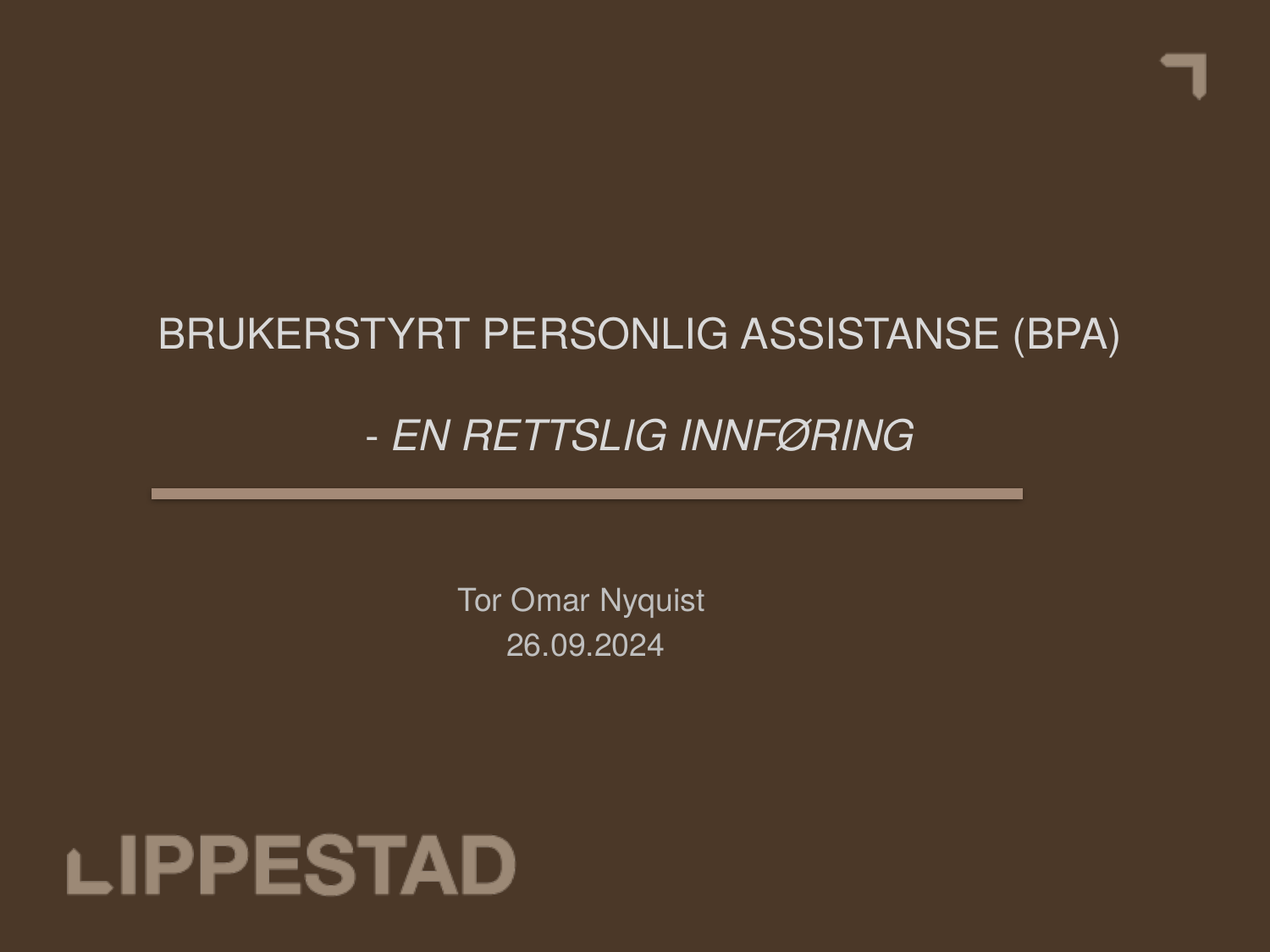

# Brukerstyrt Personlig Assistanse (BPA) - en rettslig innføring

Tor Omar Nyquist
26.09.2024